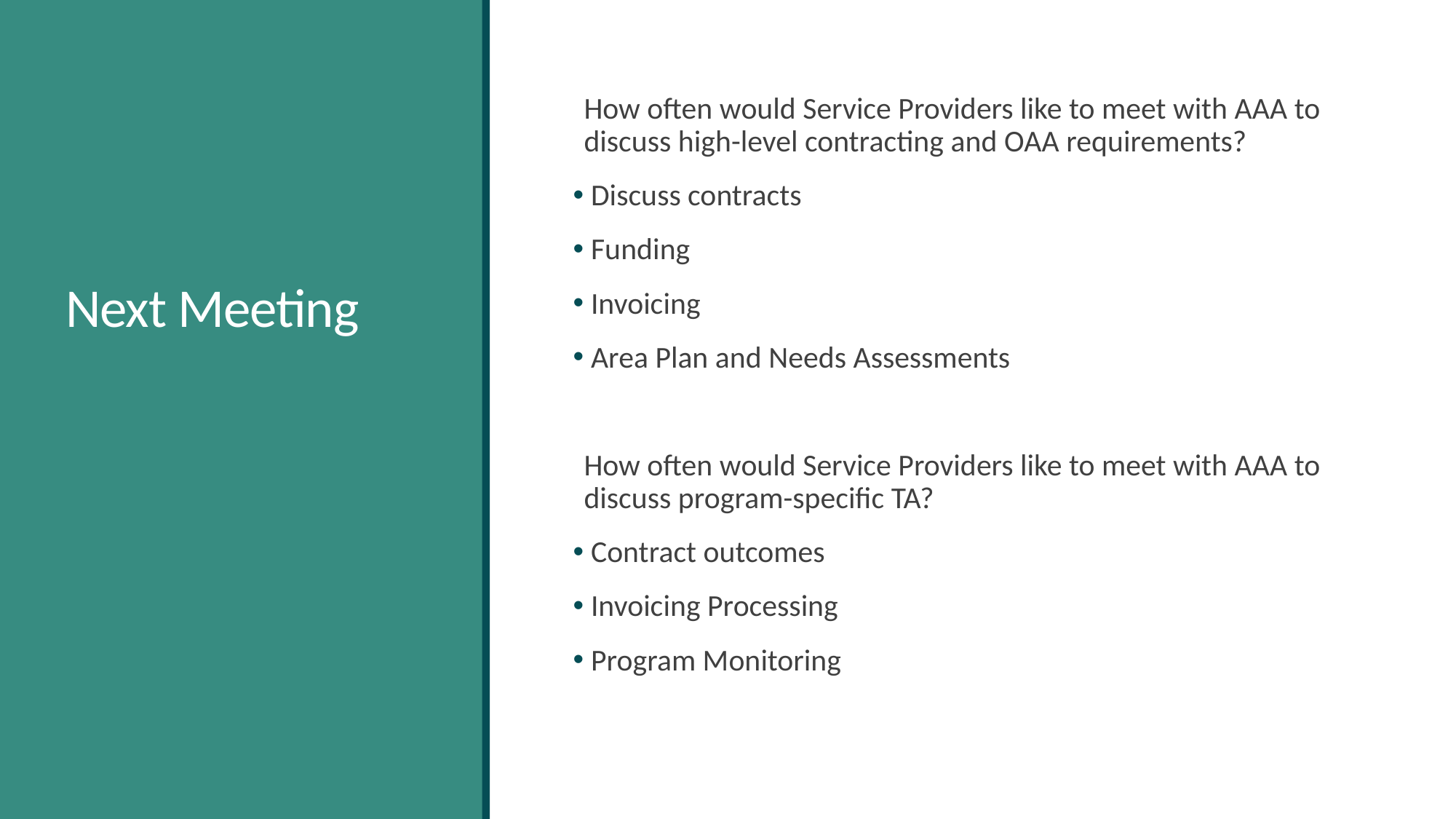

# Next Meeting
How often would Service Providers like to meet with AAA to discuss high-level contracting and OAA requirements?
 Discuss contracts
 Funding
 Invoicing
 Area Plan and Needs Assessments

How often would Service Providers like to meet with AAA to discuss program-specific TA?
 Contract outcomes
 Invoicing Processing
 Program Monitoring